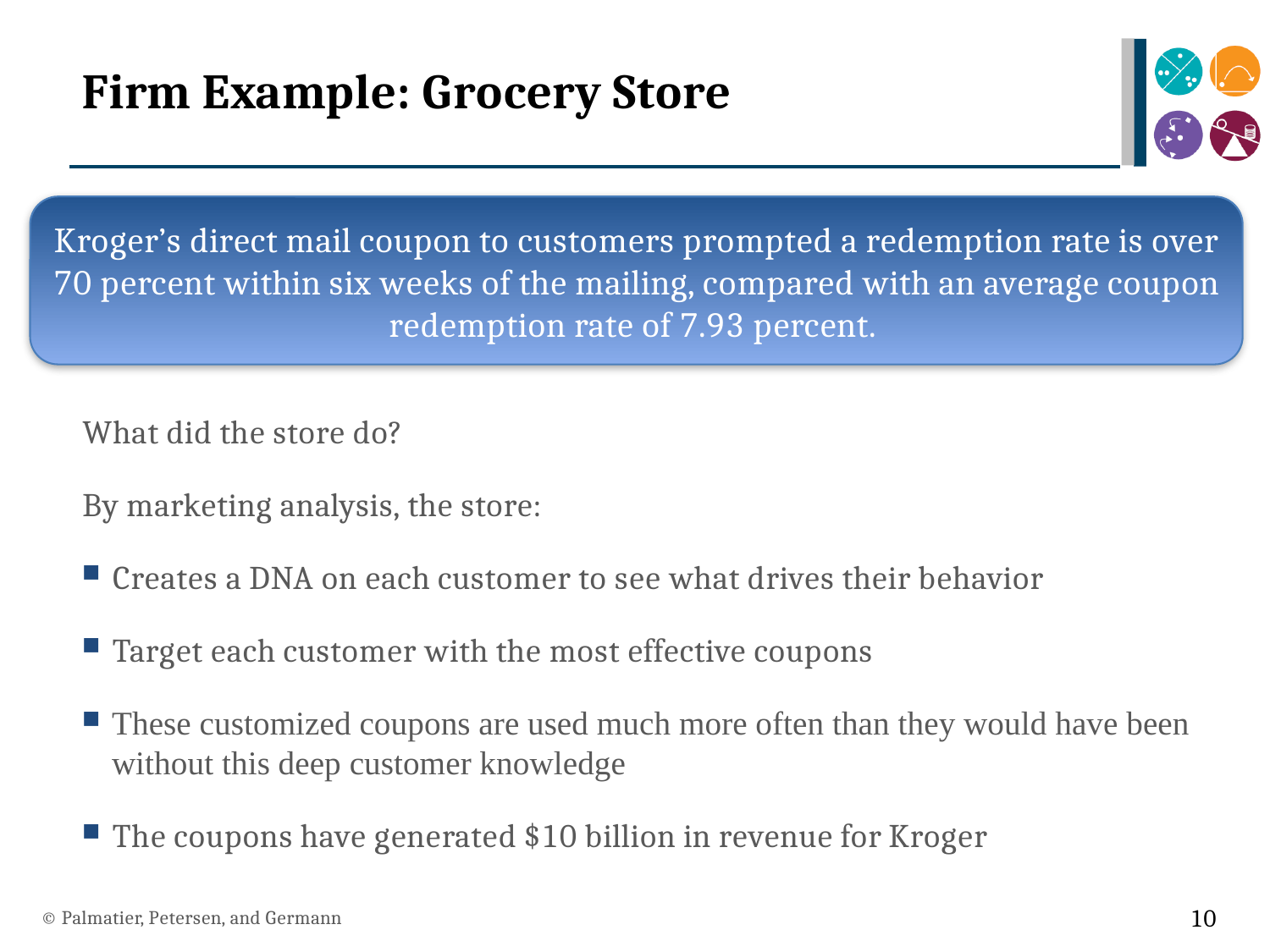

# Firm Example: Grocery Store

Kroger’s direct mail coupon to customers prompted a redemption rate is over 70 percent within six weeks of the mailing, compared with an average coupon redemption rate of 7.93 percent.
What did the store do?
By marketing analysis, the store:
Creates a DNA on each customer to see what drives their behavior
Target each customer with the most effective coupons
These customized coupons are used much more often than they would have been without this deep customer knowledge
The coupons have generated $10 billion in revenue for Kroger
© Palmatier, Petersen, and Germann
10